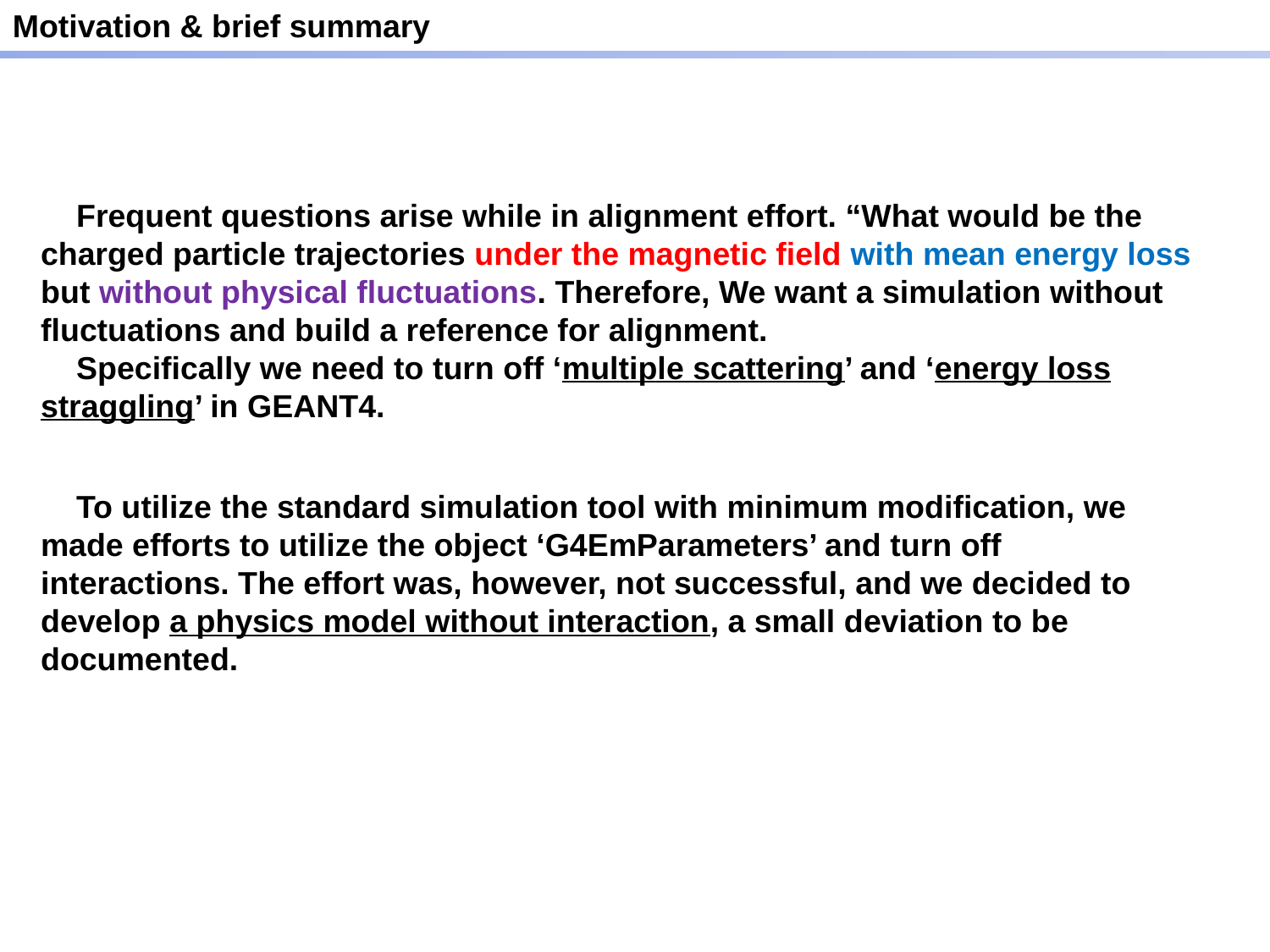

Motivation & brief summary

    Frequent questions arise while in alignment effort. “What would be the charged particle trajectories under the magnetic field with mean energy loss but without physical fluctuations. Therefore, We want a simulation without fluctuations and build a reference for alignment.
    Specifically we need to turn off ‘multiple scattering’ and ‘energy loss straggling’ in GEANT4.
    To utilize the standard simulation tool with minimum modification, we made efforts to utilize the object ‘G4EmParameters’ and turn off interactions. The effort was, however, not successful, and we decided to develop a physics model without interaction, a small deviation to be documented.